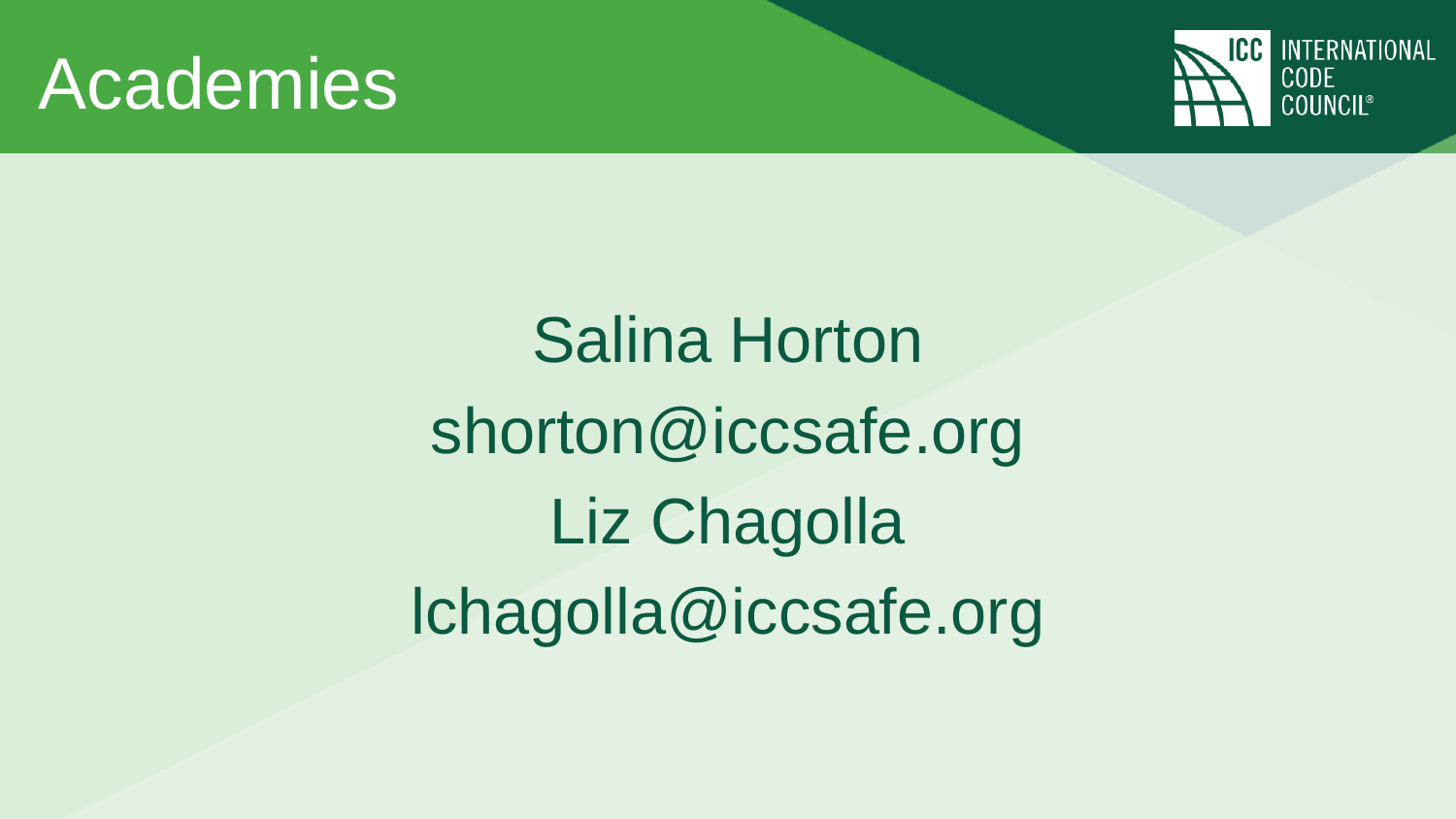

# Academies

Salina Horton
shorton@iccsafe.org
Liz Chagolla
lchagolla@iccsafe.org